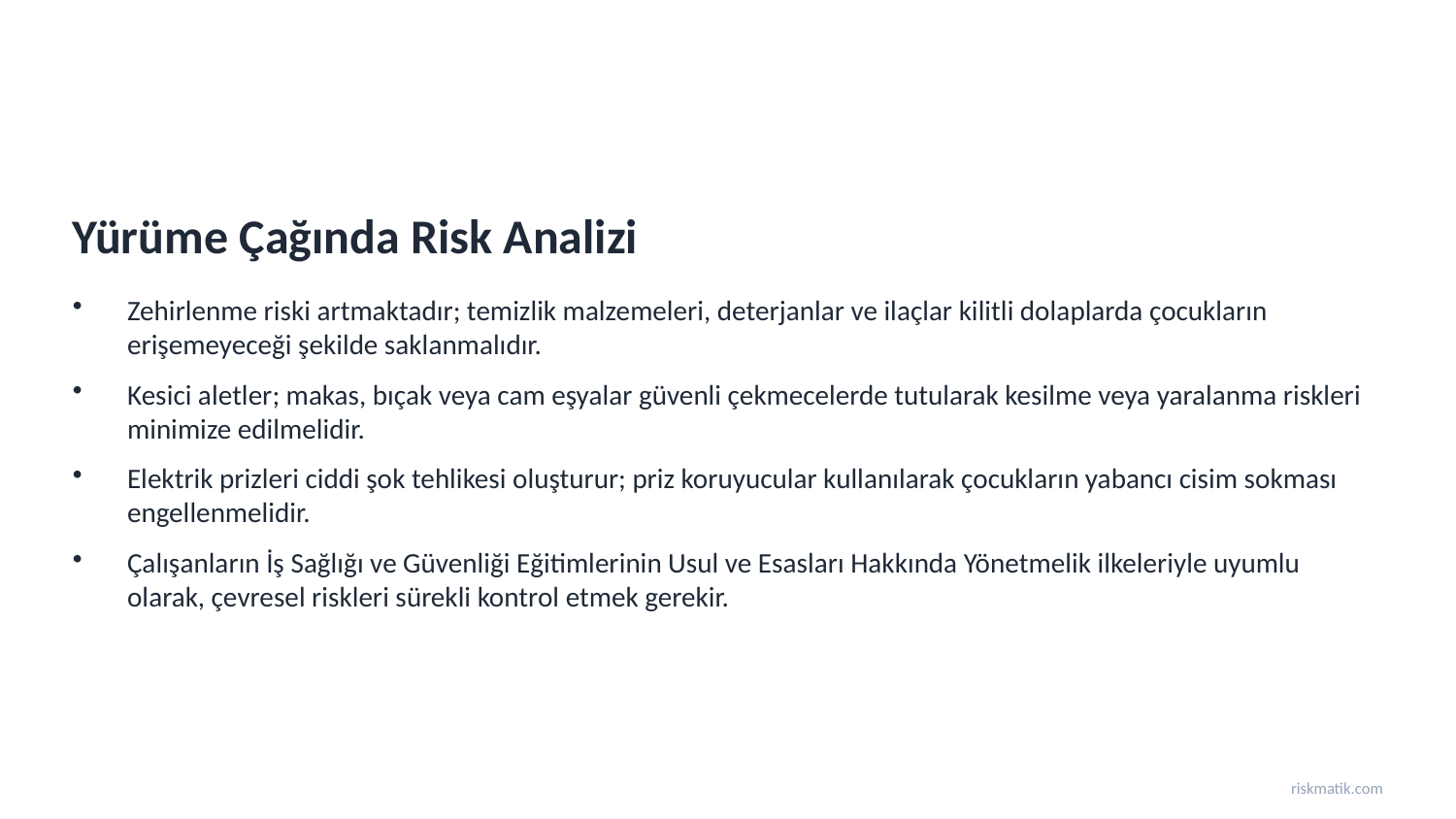

Yürüme Çağında Risk Analizi
Zehirlenme riski artmaktadır; temizlik malzemeleri, deterjanlar ve ilaçlar kilitli dolaplarda çocukların erişemeyeceği şekilde saklanmalıdır.
Kesici aletler; makas, bıçak veya cam eşyalar güvenli çekmecelerde tutularak kesilme veya yaralanma riskleri minimize edilmelidir.
Elektrik prizleri ciddi şok tehlikesi oluşturur; priz koruyucular kullanılarak çocukların yabancı cisim sokması engellenmelidir.
Çalışanların İş Sağlığı ve Güvenliği Eğitimlerinin Usul ve Esasları Hakkında Yönetmelik ilkeleriyle uyumlu olarak, çevresel riskleri sürekli kontrol etmek gerekir.
riskmatik.com